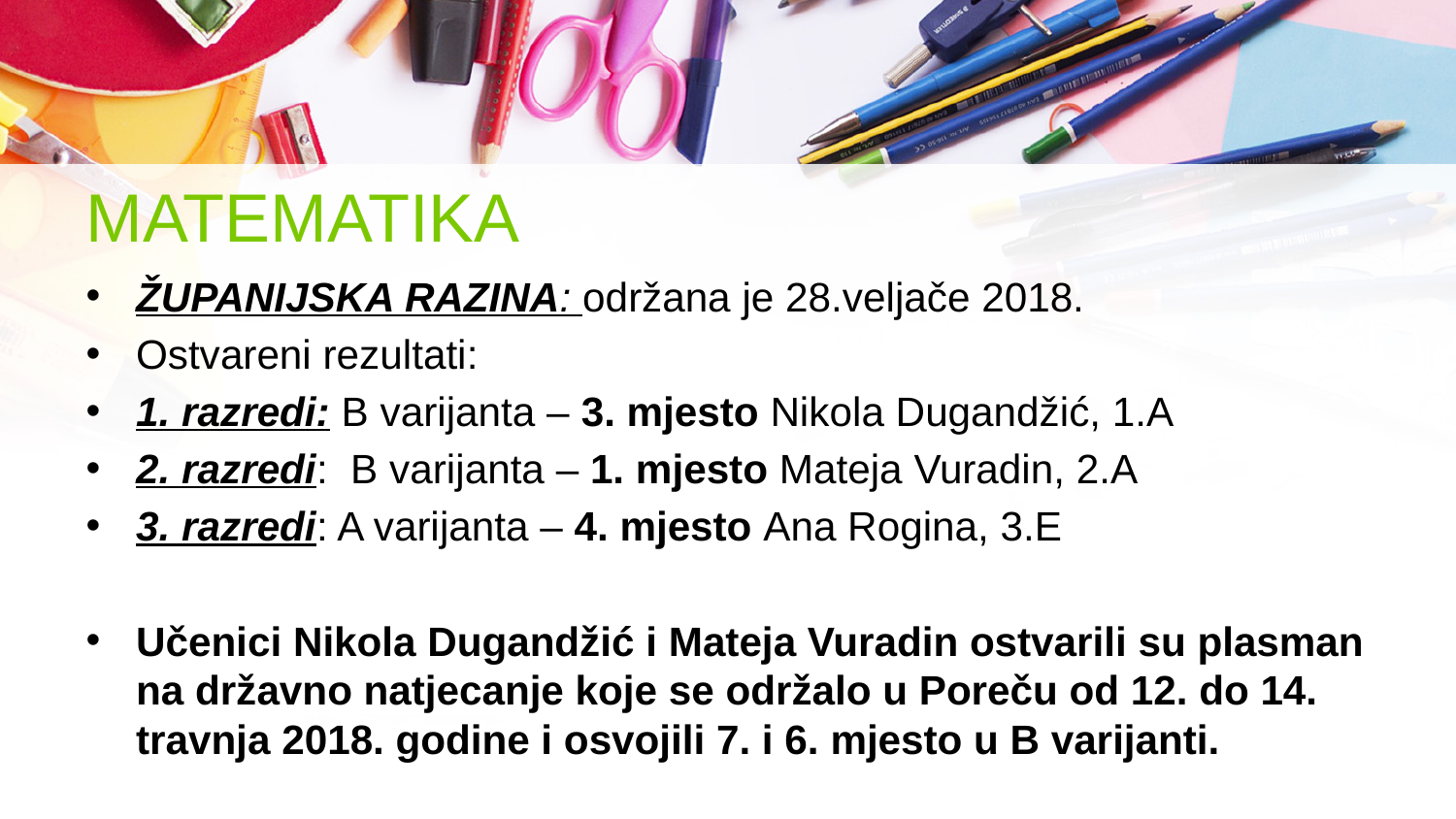

# MATEMATIKA
ŽUPANIJSKA RAZINA: održana je 28.veljače 2018.
Ostvareni rezultati:
1. razredi: B varijanta – 3. mjesto Nikola Dugandžić, 1.A
2. razredi:  B varijanta – 1. mjesto Mateja Vuradin, 2.A
3. razredi: A varijanta – 4. mjesto Ana Rogina, 3.E

Učenici Nikola Dugandžić i Mateja Vuradin ostvarili su plasman na državno natjecanje koje se održalo u Poreču od 12. do 14. travnja 2018. godine i osvojili 7. i 6. mjesto u B varijanti.